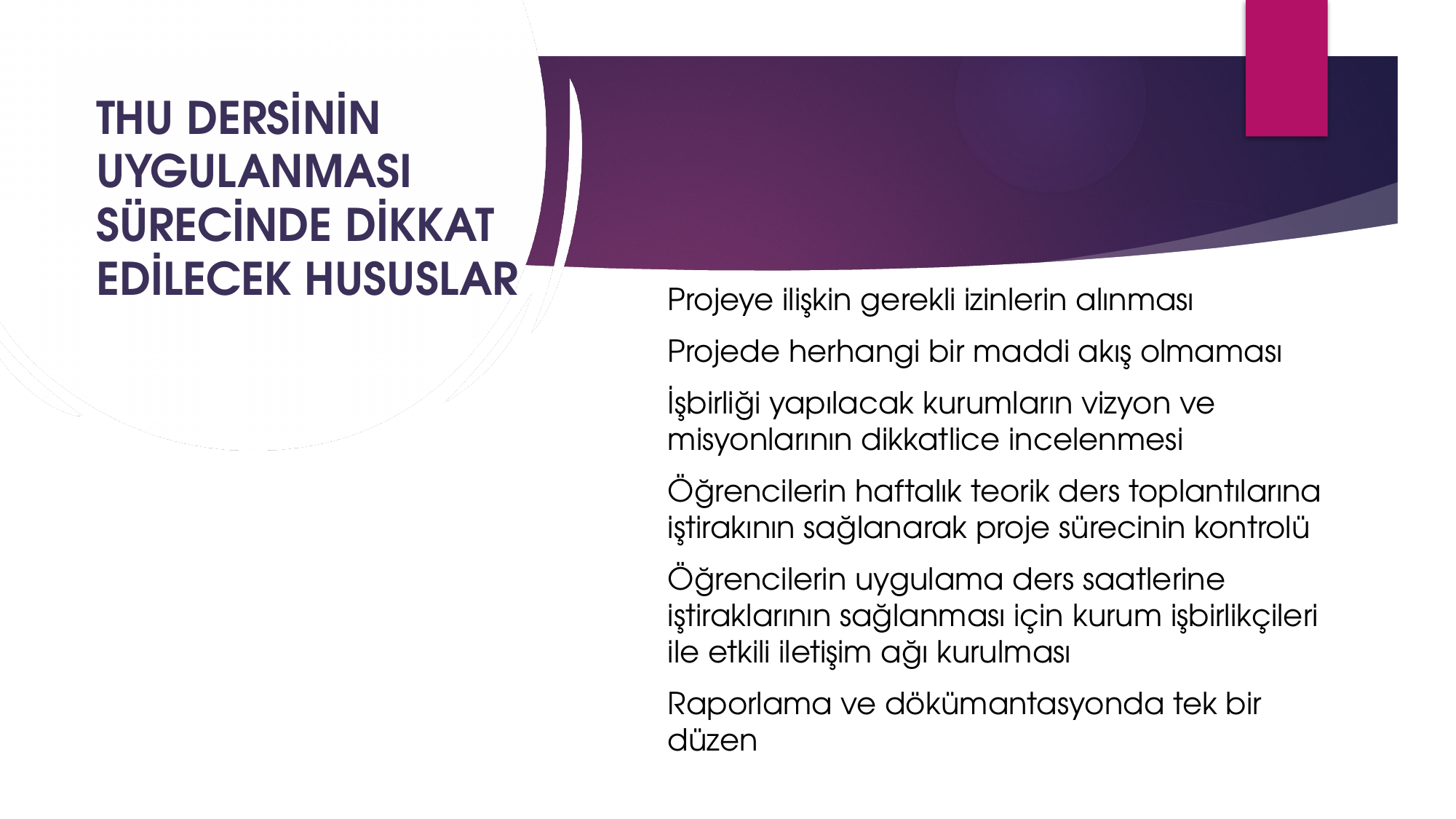

# THU DERSİNİN UYGULANMASI SÜRECİNDE DİKKAT EDİLECEK HUSUSLAR
Projeye ilişkin gerekli izinlerin alınması
Projede herhangi bir maddi akış olmaması
İşbirliği yapılacak kurumların vizyon ve misyonlarının dikkatlice incelenmesi
Öğrencilerin haftalık teorik ders toplantılarına iştirakının sağlanarak proje sürecinin kontrolü
Öğrencilerin uygulama ders saatlerine iştiraklarının sağlanması için kurum işbirlikçileri ile etkili iletişim ağı kurulması
Raporlama ve dökümantasyonda tek bir düzen